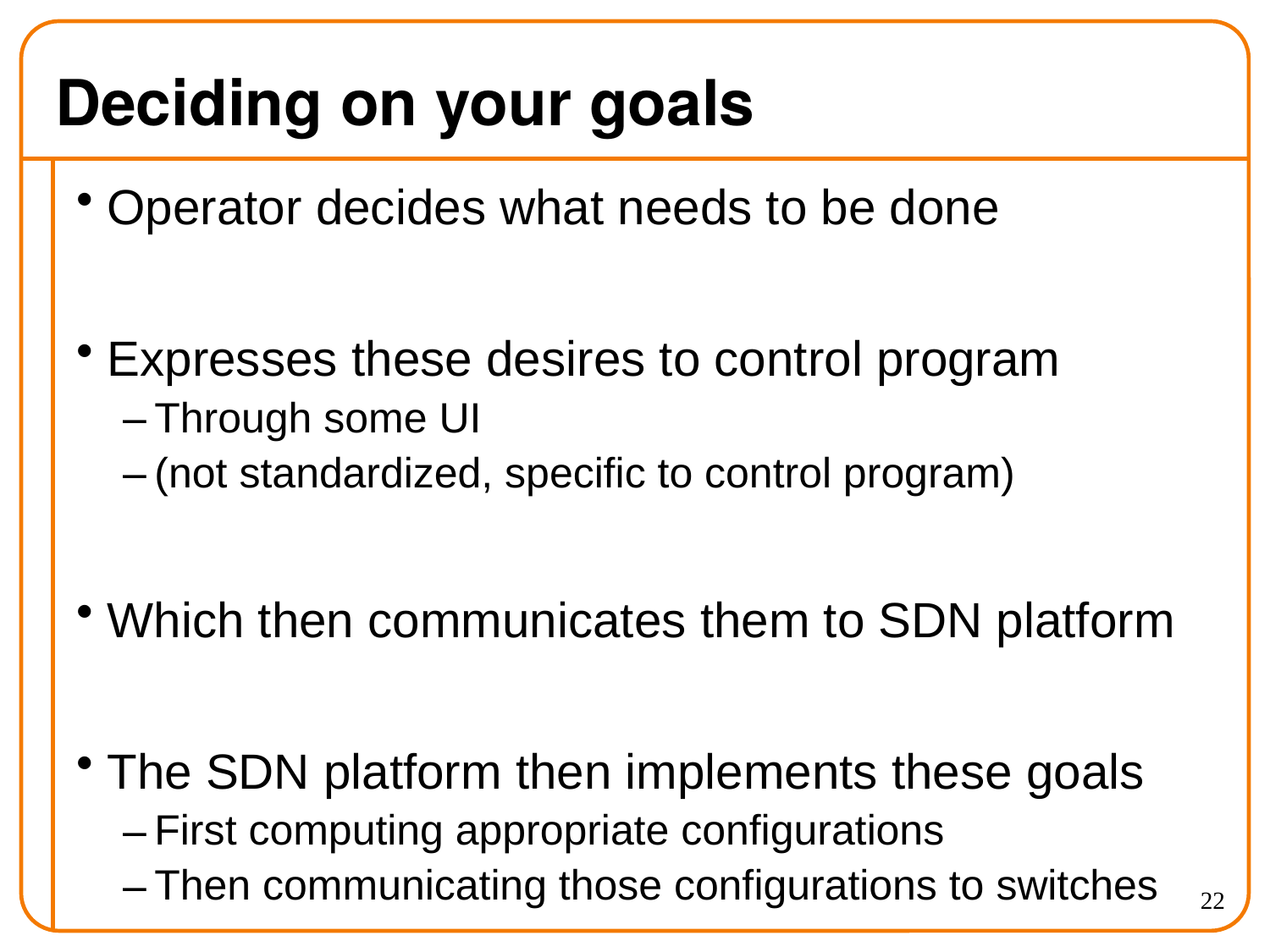

# Deciding on your goals
Operator decides what needs to be done

Expresses these desires to control program
Through some UI
(not standardized, specific to control program)

Which then communicates them to SDN platform

The SDN platform then implements these goals
First computing appropriate configurations
Then communicating those configurations to switches

22